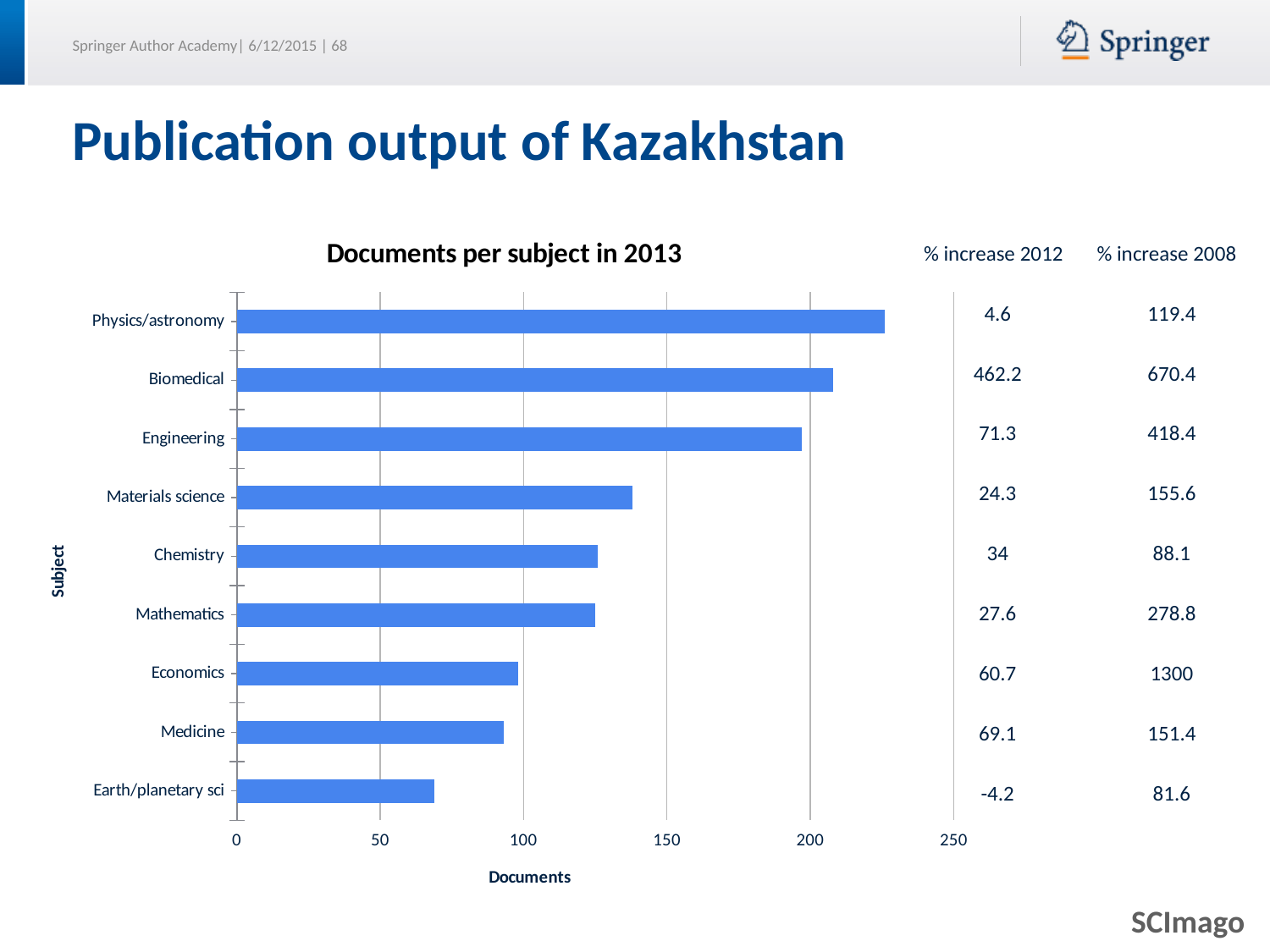

# Publication output of Kazakhstan

### Chart: Documents per subject in 2013

| Category | 2013 documents |
|---|---|
| Physics/astronomy | 226.0 |
| Biomedical | 208.0 |
| Engineering | 197.0 |
| Materials science | 138.0 |
| Chemistry | 126.0 |
| Mathematics | 125.0 |
| Economics | 98.0 |
| Medicine | 93.0 |
| Earth/planetary sci | 69.0 |
| % increase 2012 | % increase 2008 |
| --- | --- |
| 4.6 | 119.4 |
| 462.2 | 670.4 |
| 71.3 | 418.4 |
| 24.3 | 155.6 |
| 34 | 88.1 |
| 27.6 | 278.8 |
| 60.7 | 1300 |
| 69.1 | 151.4 |
| -4.2 | 81.6 |
SCImago